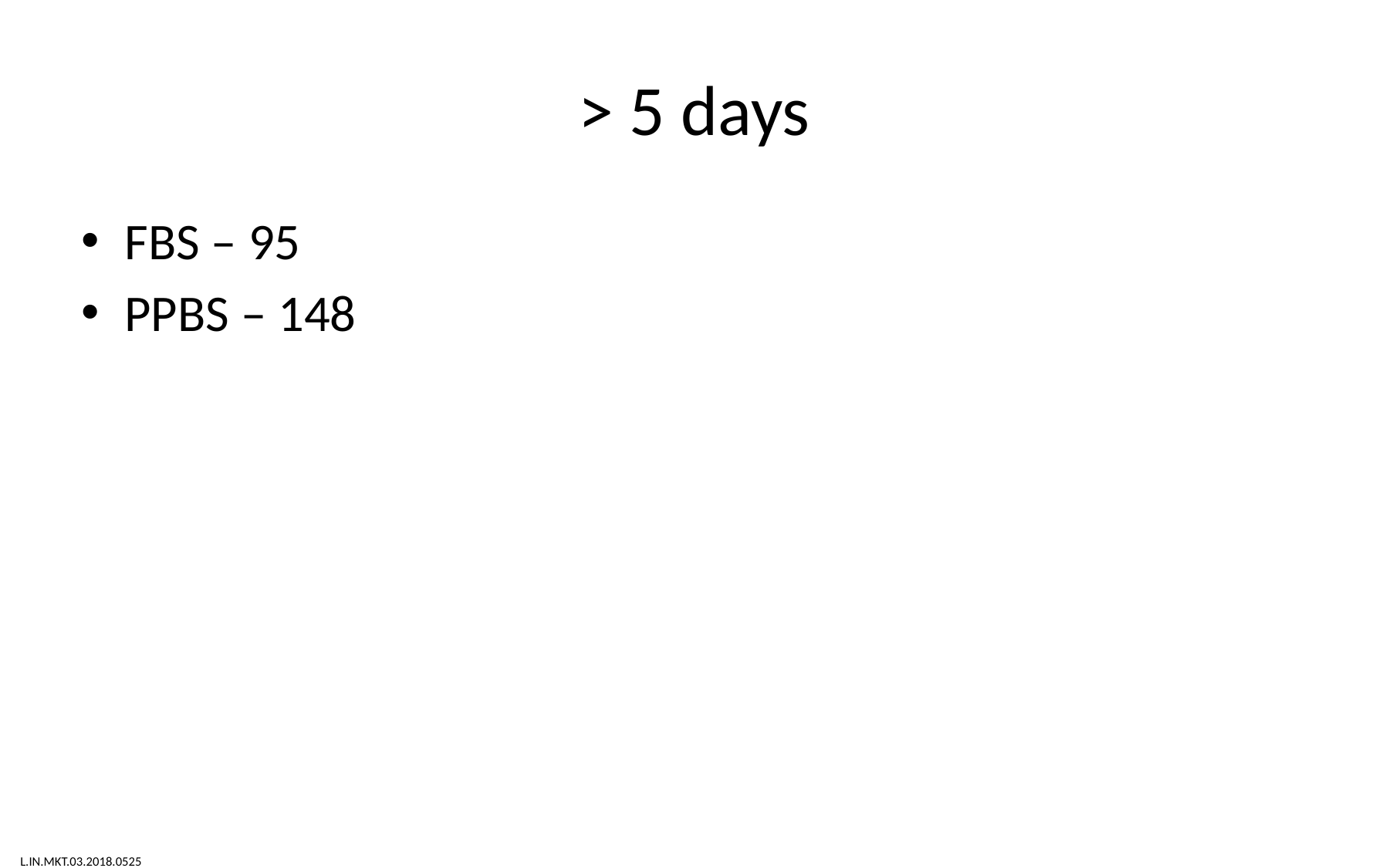

# > 5 days
FBS – 95
PPBS – 148